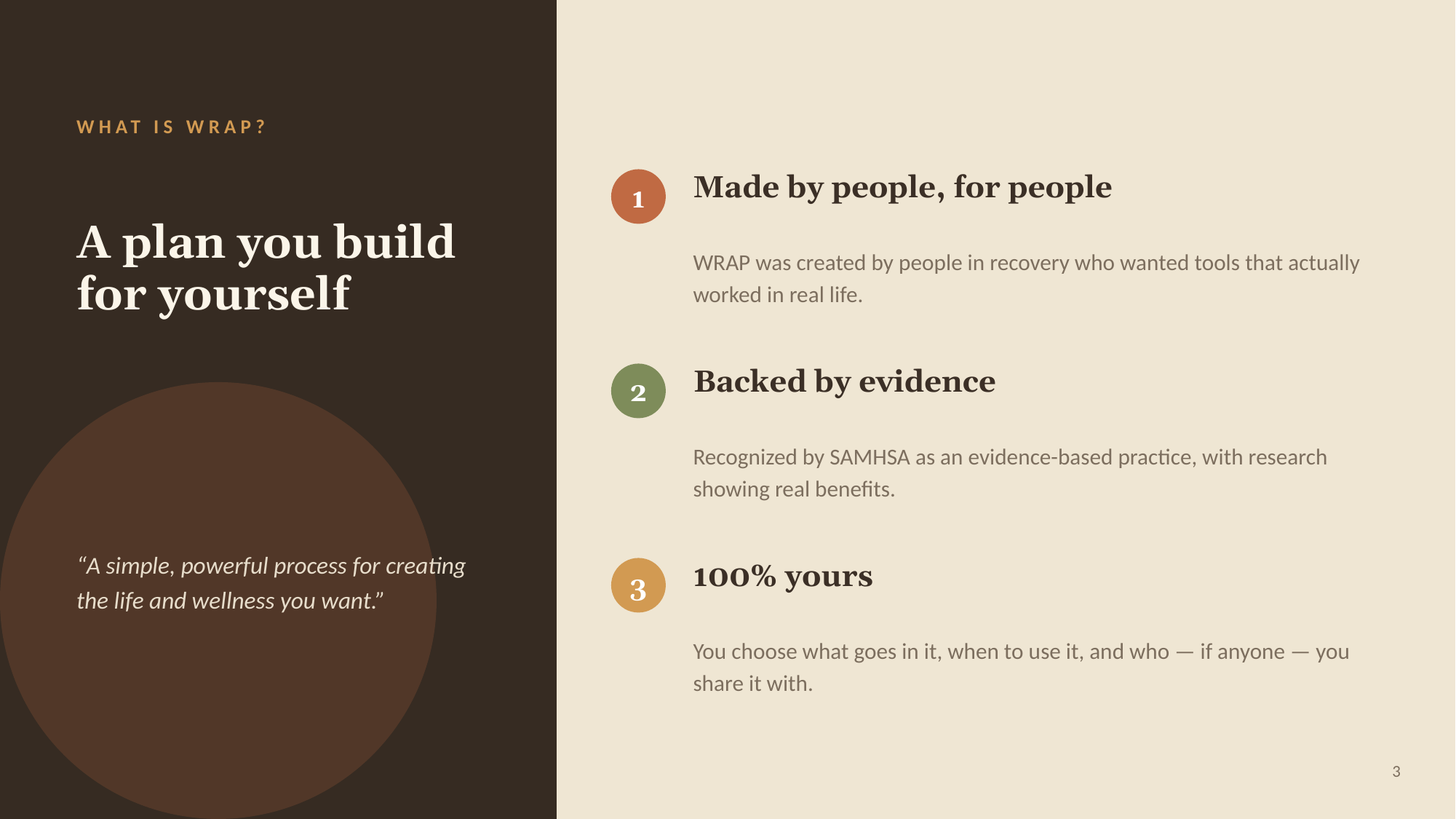

WHAT IS WRAP?
A plan you build for yourself
Made by people, for people

1
WRAP was created by people in recovery who wanted tools that actually worked in real life.
Backed by evidence

2

Recognized by SAMHSA as an evidence-based practice, with research showing real benefits.
“A simple, powerful process for creating the life and wellness you want.”
100% yours

3
You choose what goes in it, when to use it, and who — if anyone — you share it with.
3